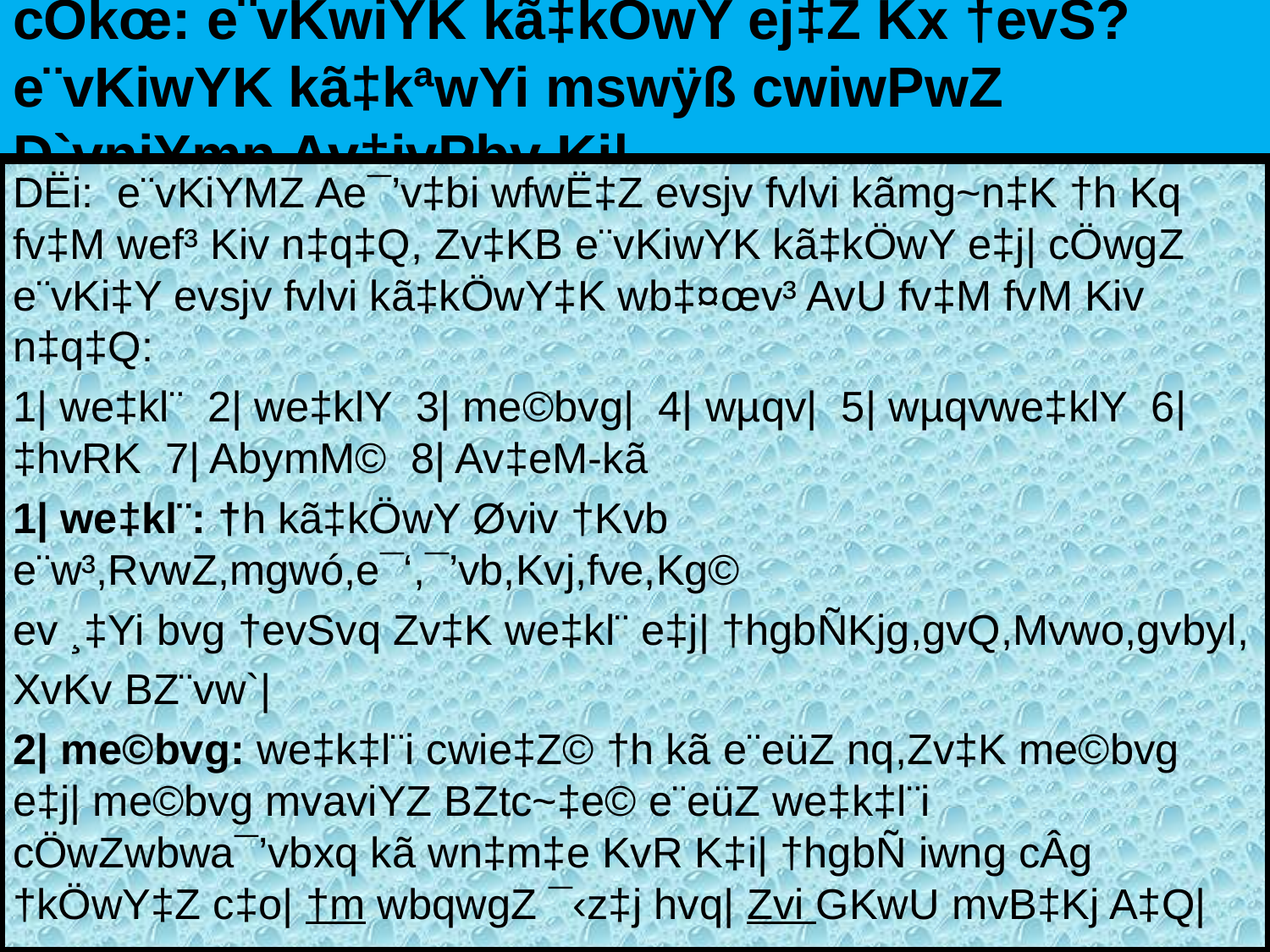

# cÖkœ: e¨vKwiYK kã‡kÖwY ej‡Z Kx †evS? e¨vKiwYK kã‡kªwYi mswÿß cwiwPwZ D`vniYmn Av‡jvPbv Ki|
DËi:  e¨vKiYMZ Ae¯’v‡bi wfwË‡Z evsjv fvlvi kãmg~n‡K †h Kq fv‡M wef³ Kiv n‡q‡Q, Zv‡KB e¨vKiwYK kã‡kÖwY e‡j| cÖwgZ e¨vKi‡Y evsjv fvlvi kã‡kÖwY‡K wb‡¤œv³ AvU fv‡M fvM Kiv n‡q‡Q:
1| we‡kl¨  2| we‡klY  3| me©bvg|  4| wµqv|  5| wµqvwe‡klY  6| ‡hvRK  7| AbymM©  8| Av‡eM-kã
1| we‡kl¨: †h kã‡kÖwY Øviv †Kvb e¨w³,RvwZ,mgwó,e¯‘,¯’vb,Kvj,fve,Kg©
ev ¸‡Yi bvg †evSvq Zv‡K we‡kl¨ e‡j| †hgbÑKjg,gvQ,Mvwo,gvbyl,
XvKv BZ¨vw`|
2| me©bvg: we‡k‡l¨i cwie‡Z© †h kã e¨eüZ nq,Zv‡K me©bvg e‡j| me©bvg mvaviYZ BZtc~‡e© e¨eüZ we‡k‡l¨i cÖwZwbwa¯’vbxq kã wn‡m‡e KvR K‡i| †hgbÑ iwng cÂg †kÖwY‡Z c‡o| †m wbqwgZ ¯‹z‡j hvq| Zvi GKwU mvB‡Kj A‡Q|